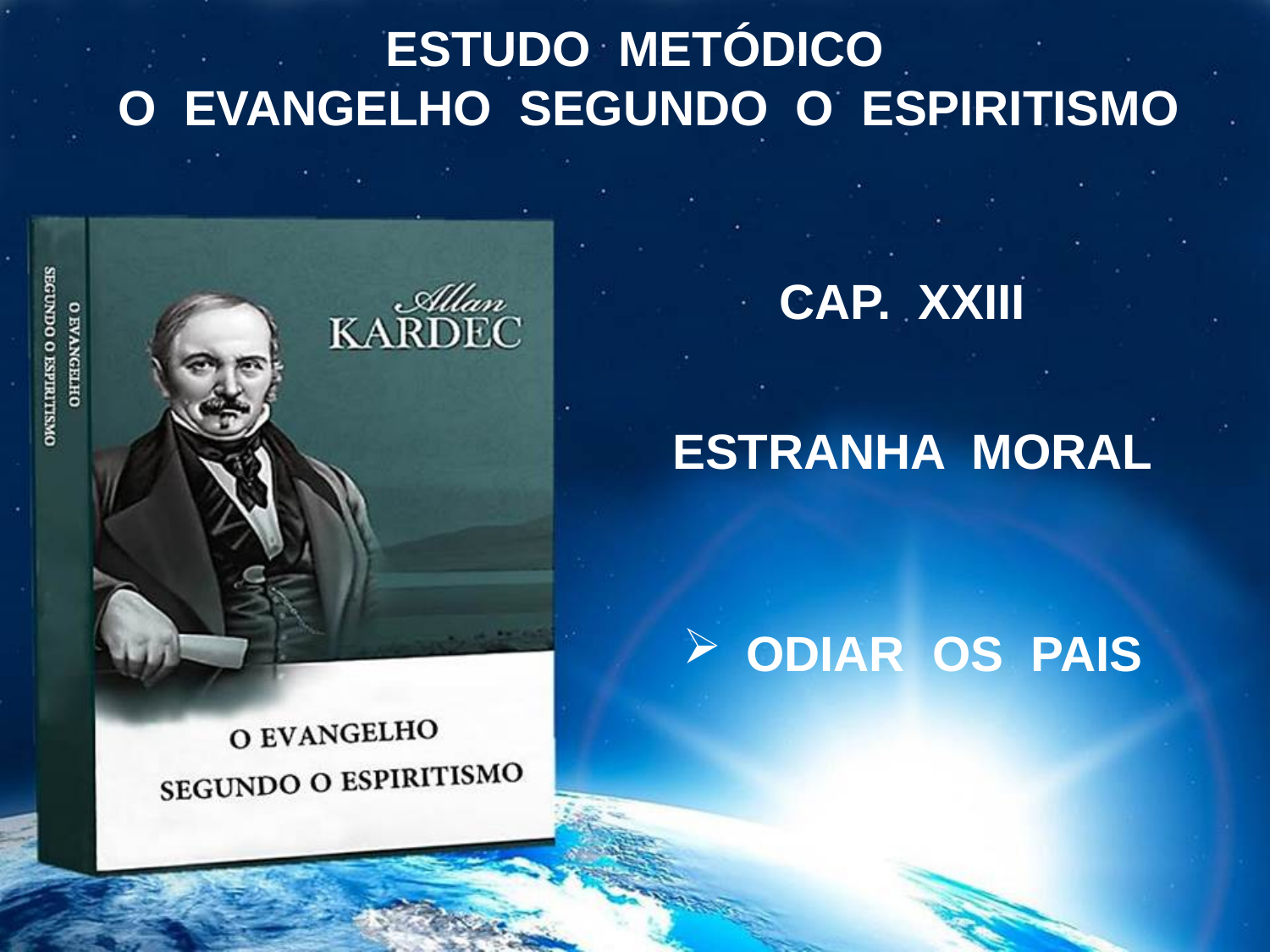

ESTUDO  METÓDICO
  O  EVANGELHO  SEGUNDO  O  ESPIRITISMO
CAP.  XXIII
ESTRANHA  MORAL
ODIAR  OS  PAIS